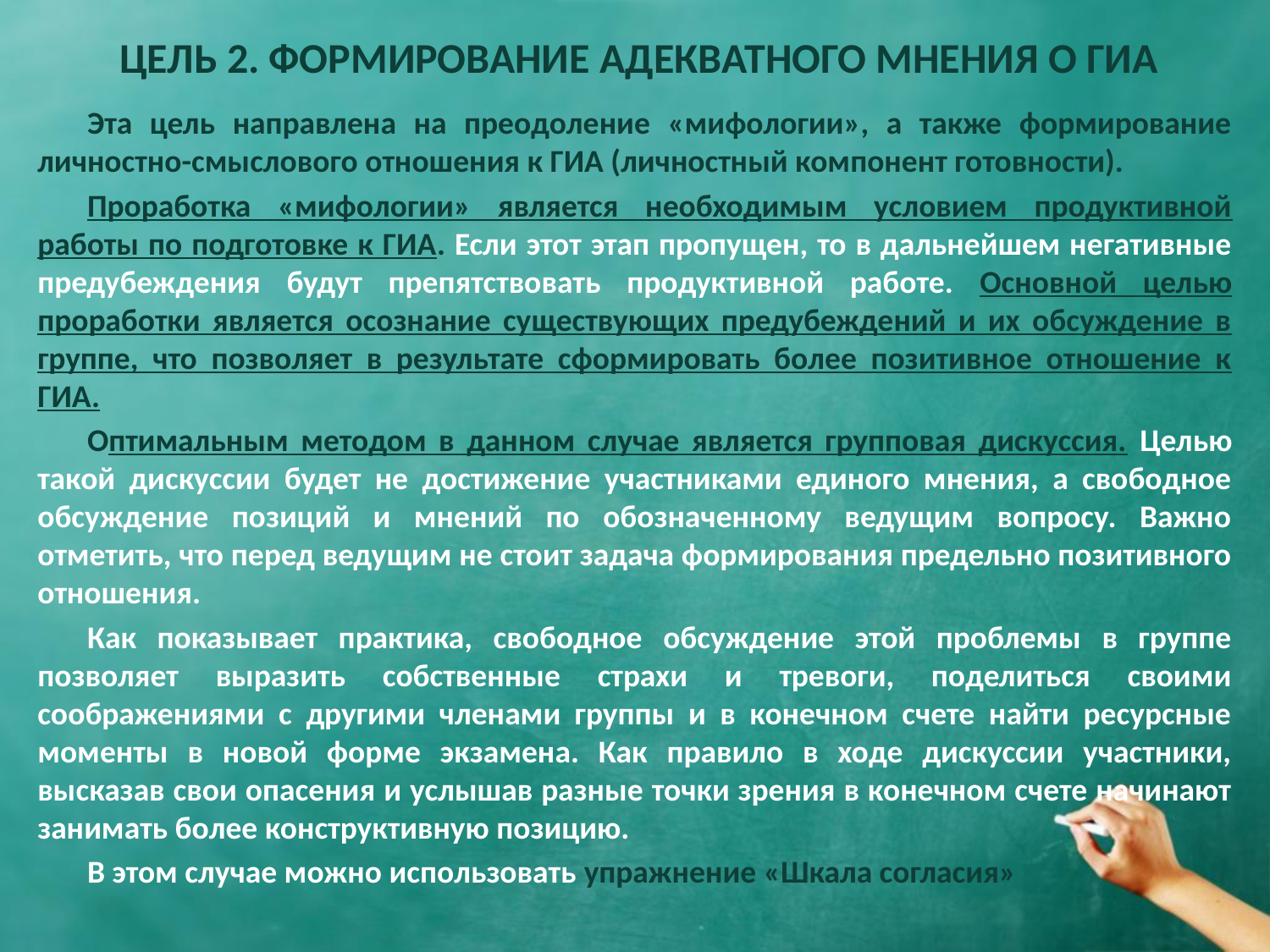

# ЦЕЛЬ 2. ФОРМИРОВАНИЕ АДЕКВАТНОГО МНЕНИЯ О ГИА
Эта цель направлена на преодоление «мифологии», а также формирование личностно-смыслового отношения к ГИА (личностный компонент готовности).
Проработка «мифологии» является необходимым условием продуктивной работы по подготовке к ГИА. Если этот этап пропущен, то в дальнейшем негативные предубеждения будут препятствовать продуктивной работе. Основной целью проработки является осознание существующих предубеждений и их обсуждение в группе, что позволяет в результате сформировать более позитивное отношение к ГИА.
Оптимальным методом в данном случае является групповая дискуссия. Целью такой дискуссии будет не достижение участниками единого мнения, а свободное обсуждение позиций и мнений по обозначенному ведущим вопросу. Важно отметить, что перед ведущим не стоит задача формирования предельно позитивного отношения.
Как показывает практика, свободное обсуждение этой проблемы в группе позволяет выразить собственные страхи и тревоги, поделиться своими соображениями с другими членами группы и в конечном счете найти ресурсные моменты в новой форме экзамена. Как правило в ходе дискуссии участники, высказав свои опасения и услышав разные точки зрения в конечном счете начинают занимать более конструктивную позицию.
В этом случае можно использовать упражнение «Шкала согласия»